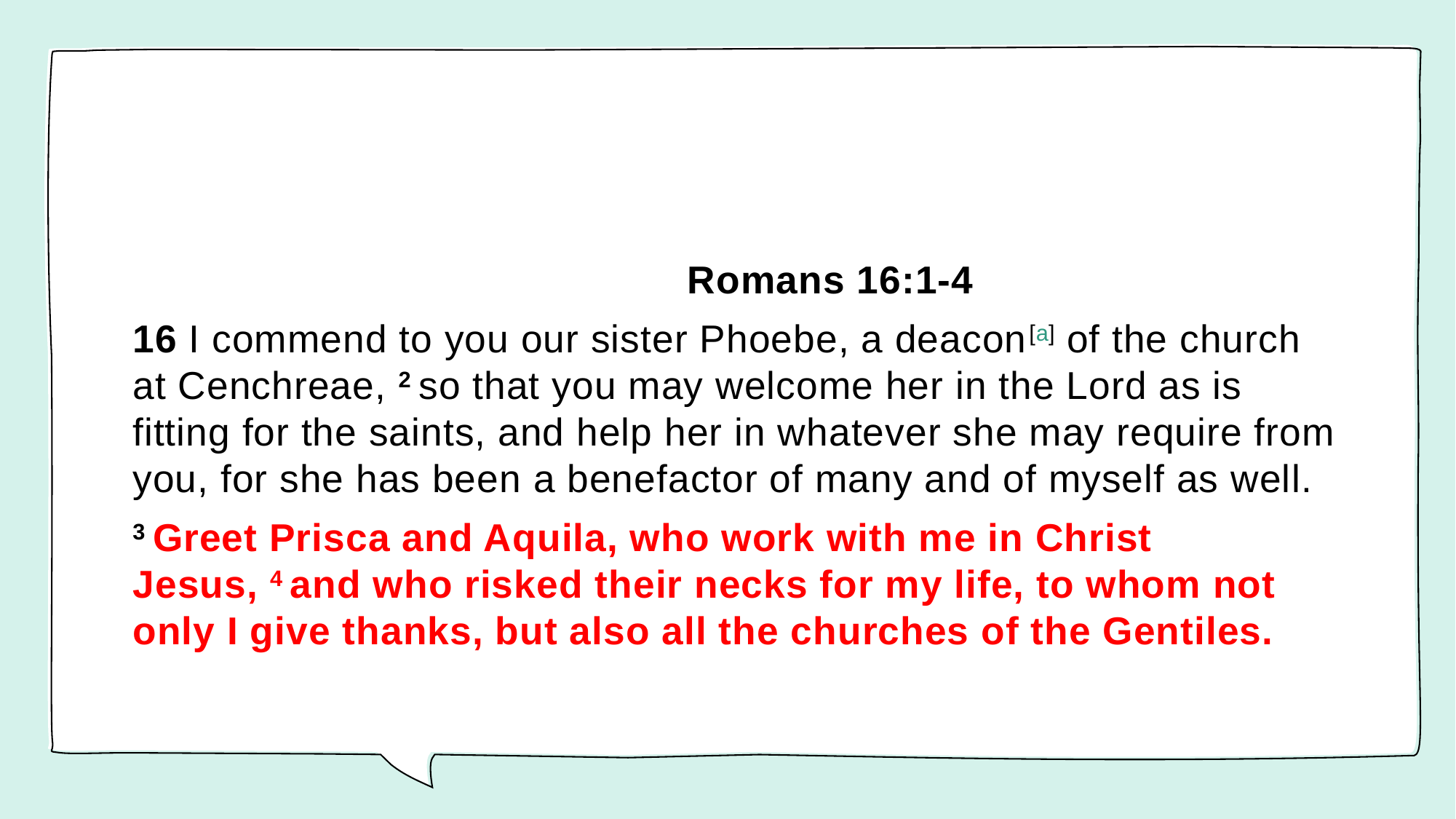

#
                Romans 16:1-4
16 I commend to you our sister Phoebe, a deacon[a] of the church at Cenchreae, 2 so that you may welcome her in the Lord as is fitting for the saints, and help her in whatever she may require from you, for she has been a benefactor of many and of myself as well.
3 Greet Prisca and Aquila, who work with me in Christ Jesus, 4 and who risked their necks for my life, to whom not only I give thanks, but also all the churches of the Gentiles.